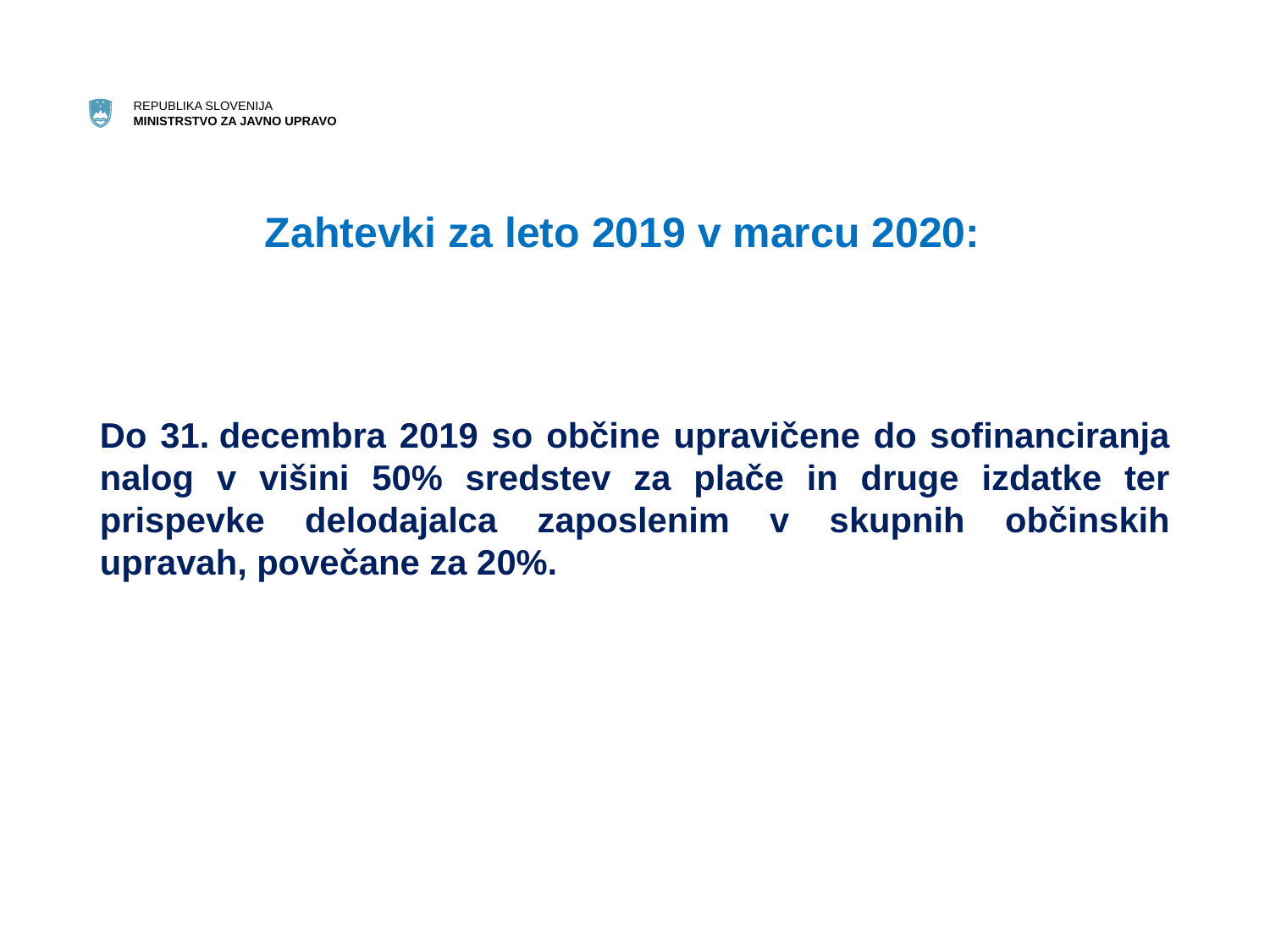

# Zahtevki za leto 2019 v marcu 2020:

Do 31. decembra 2019 so občine upravičene do sofinanciranja nalog v višini 50% sredstev za plače in druge izdatke ter prispevke delodajalca zaposlenim v skupnih občinskih upravah, povečane za 20%.